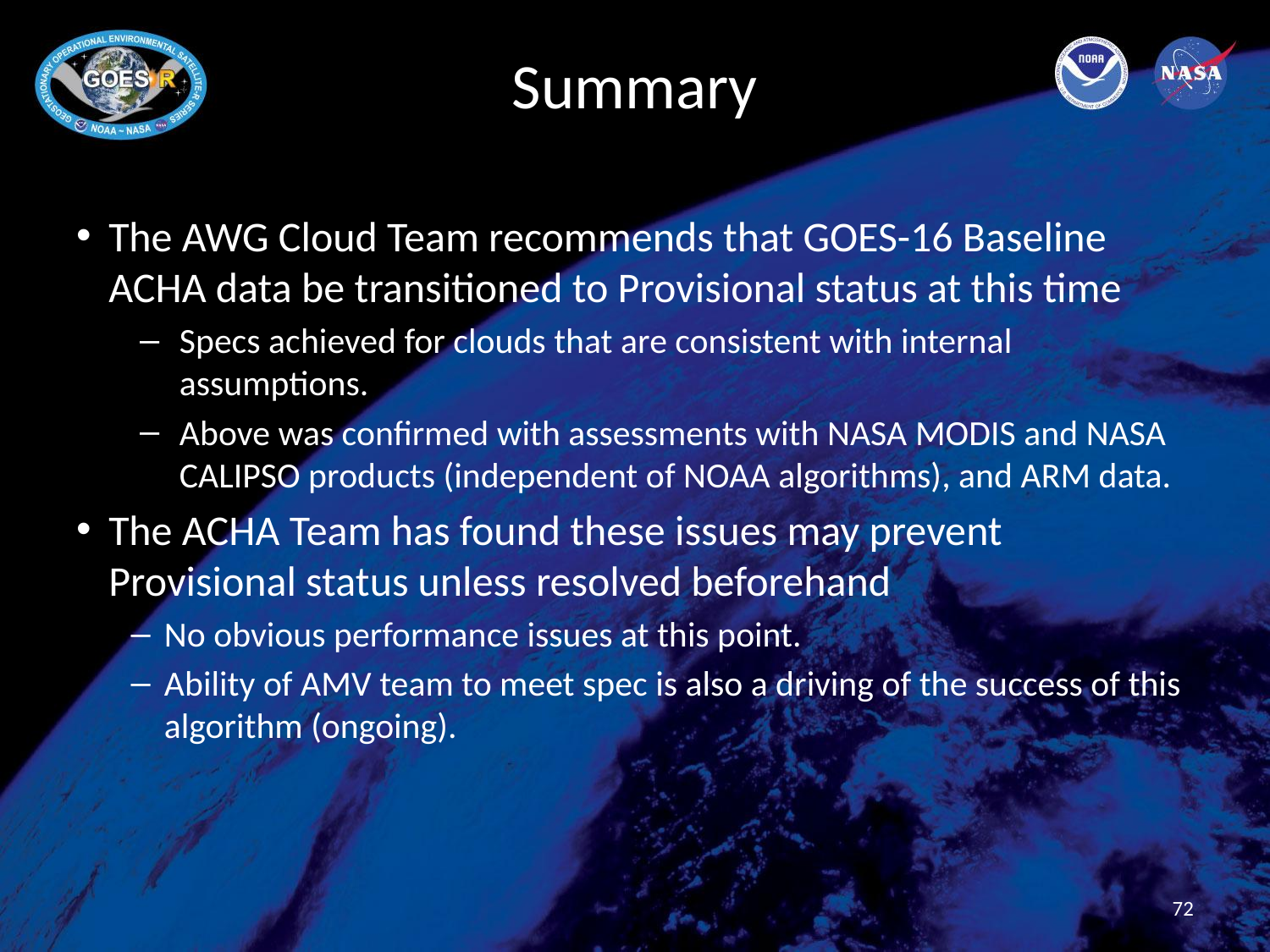

# Summary
The AWG Cloud Team recommends that GOES-16 Baseline ACHA data be transitioned to Provisional status at this time
Specs achieved for clouds that are consistent with internal assumptions.
Above was confirmed with assessments with NASA MODIS and NASA CALIPSO products (independent of NOAA algorithms), and ARM data.
The ACHA Team has found these issues may prevent Provisional status unless resolved beforehand
No obvious performance issues at this point.
Ability of AMV team to meet spec is also a driving of the success of this algorithm (ongoing).

72